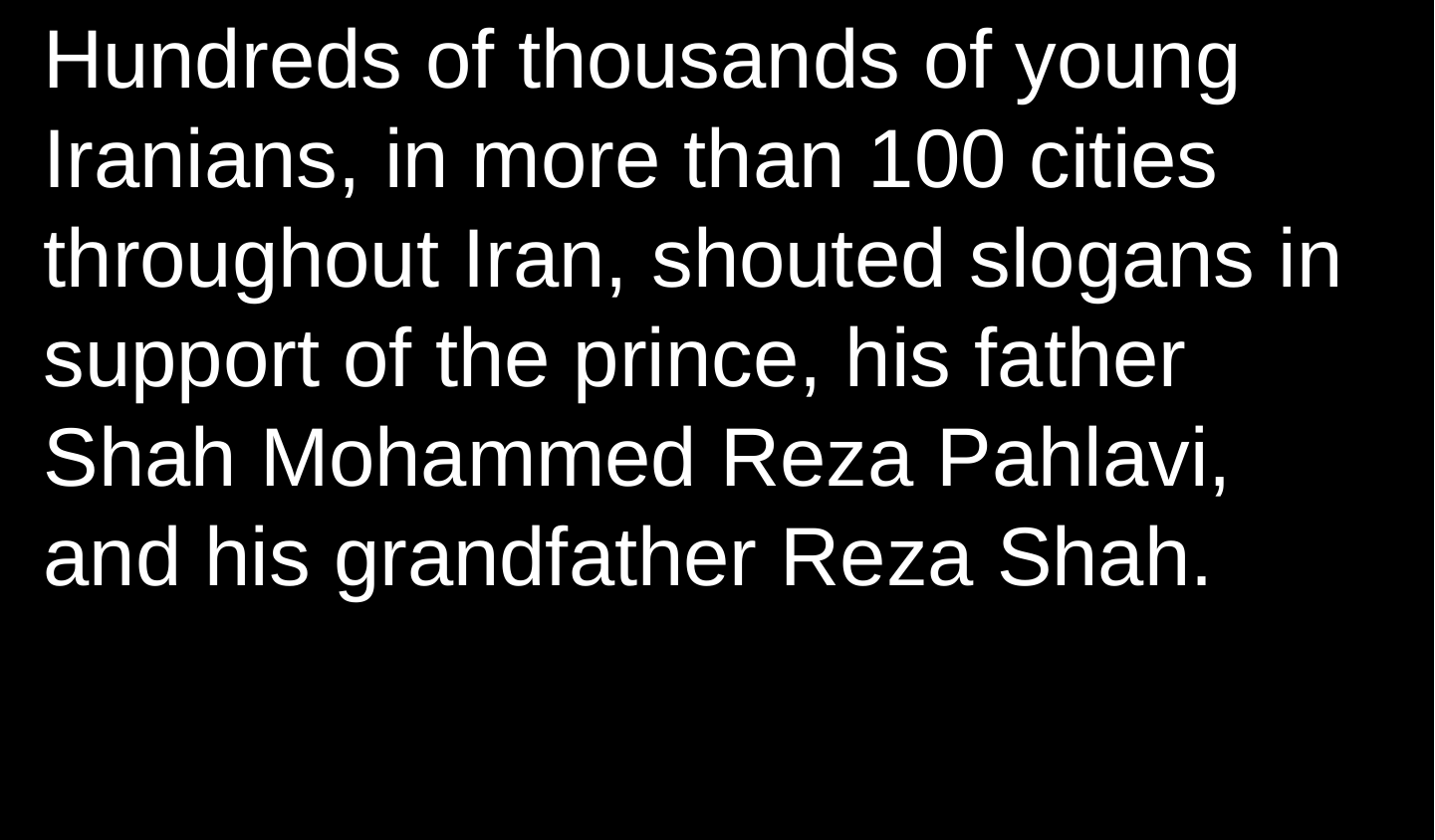

Hundreds of thousands of young Iranians, in more than 100 cities throughout Iran, shouted slogans in support of the prince, his father Shah Mohammed Reza Pahlavi, and his grandfather Reza Shah.